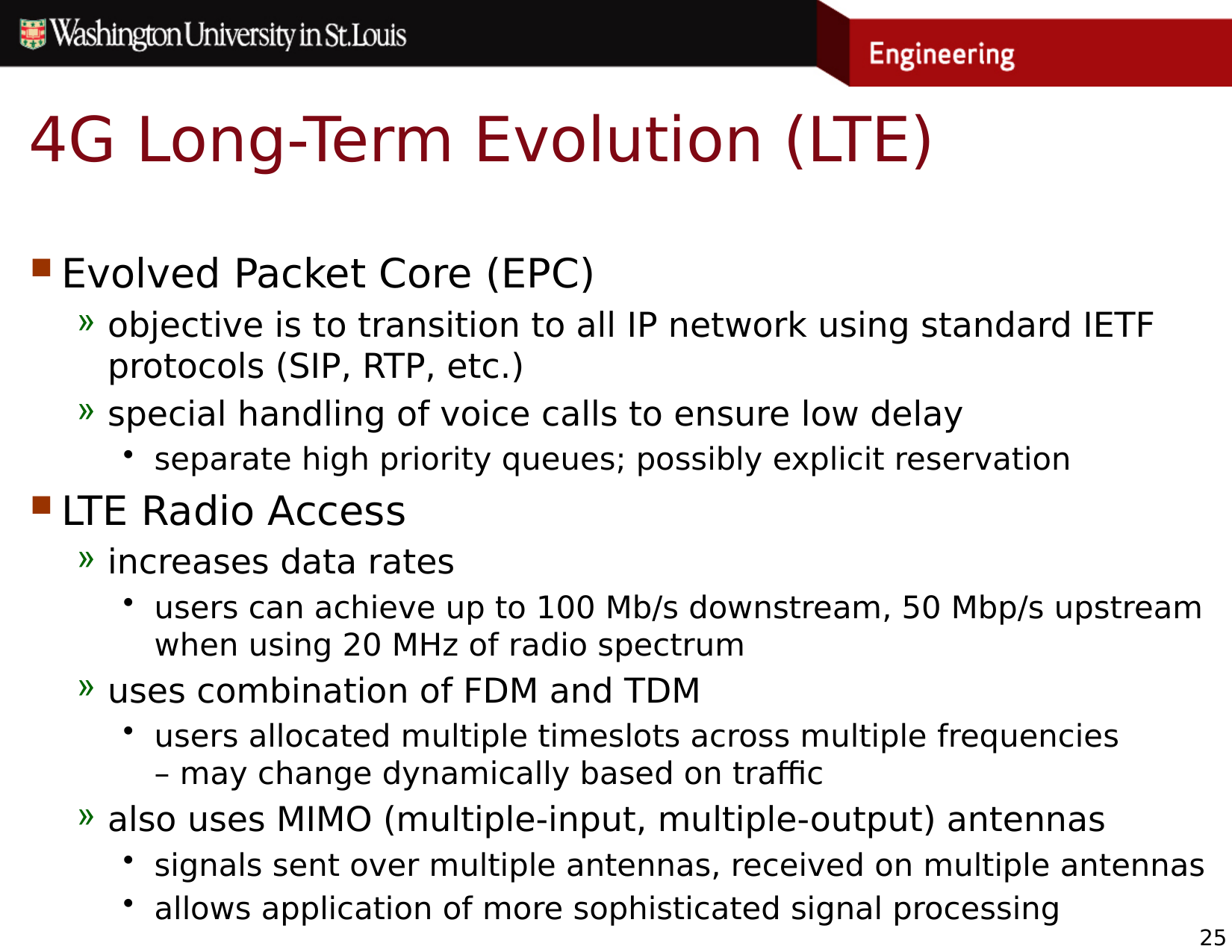

# 4G Long-Term Evolution (LTE)
Evolved Packet Core (EPC)
objective is to transition to all IP network using standard IETF protocols (SIP, RTP, etc.)
special handling of voice calls to ensure low delay
separate high priority queues; possibly explicit reservation
LTE Radio Access
increases data rates
users can achieve up to 100 Mb/s downstream, 50 Mbp/s upstream when using 20 MHz of radio spectrum
uses combination of FDM and TDM
users allocated multiple timeslots across multiple frequencies
– may change dynamically based on traffic
also uses MIMO (multiple-input, multiple-output) antennas
signals sent over multiple antennas, received on multiple antennas
allows application of more sophisticated signal processing
25